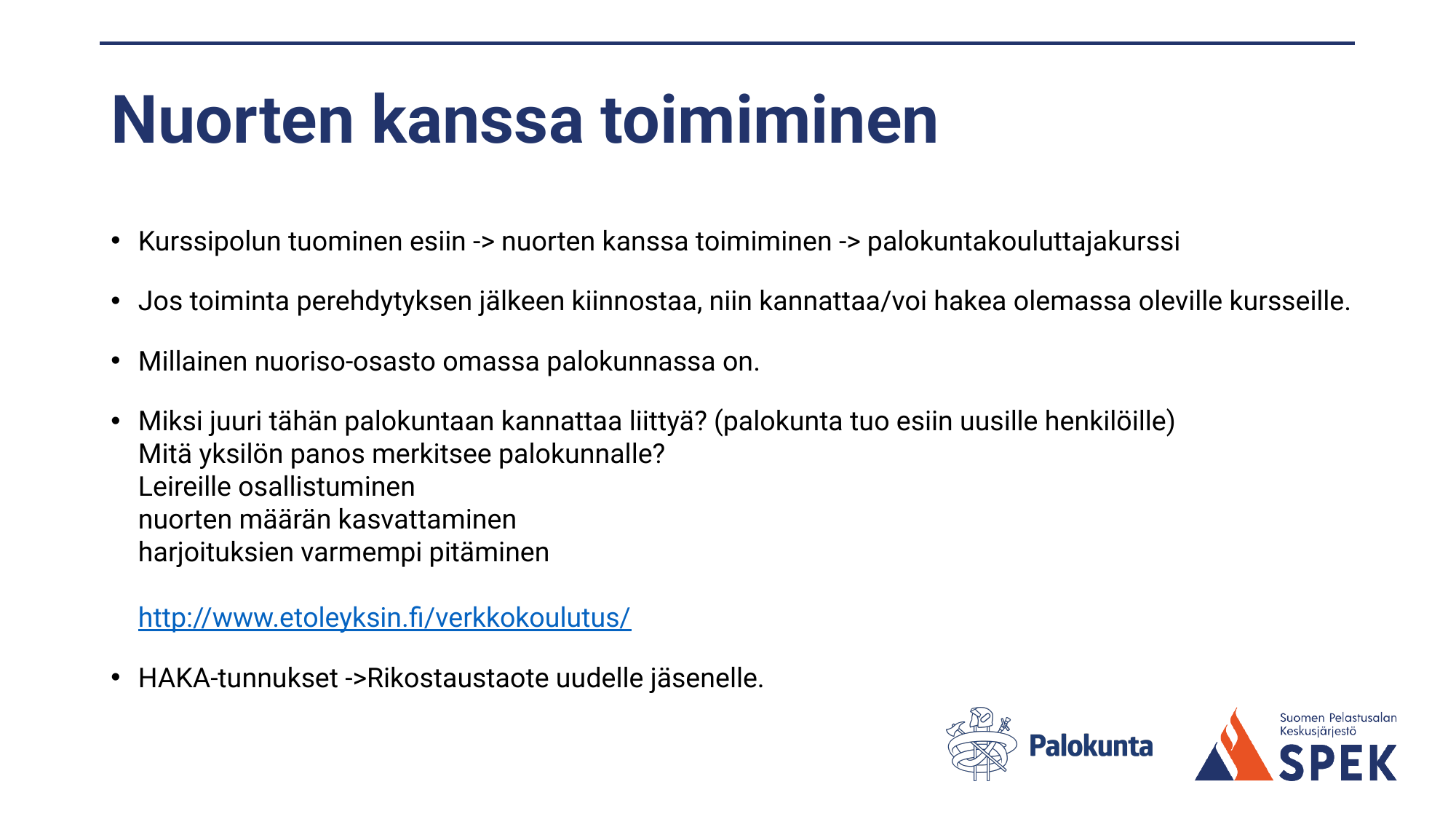

# Nuorten kanssa toimiminen
Kurssipolun tuominen esiin -> nuorten kanssa toimiminen -> palokuntakouluttajakurssi
Jos toiminta perehdytyksen jälkeen kiinnostaa, niin kannattaa/voi hakea olemassa oleville kursseille.
Millainen nuoriso-osasto omassa palokunnassa on.
Miksi juuri tähän palokuntaan kannattaa liittyä? (palokunta tuo esiin uusille henkilöille)
Mitä yksilön panos merkitsee palokunnalle?
Leireille osallistuminen
nuorten määrän kasvattaminen
harjoituksien varmempi pitäminen
http://www.etoleyksin.fi/verkkokoulutus/
HAKA-tunnukset ->Rikostaustaote uudelle jäsenelle.